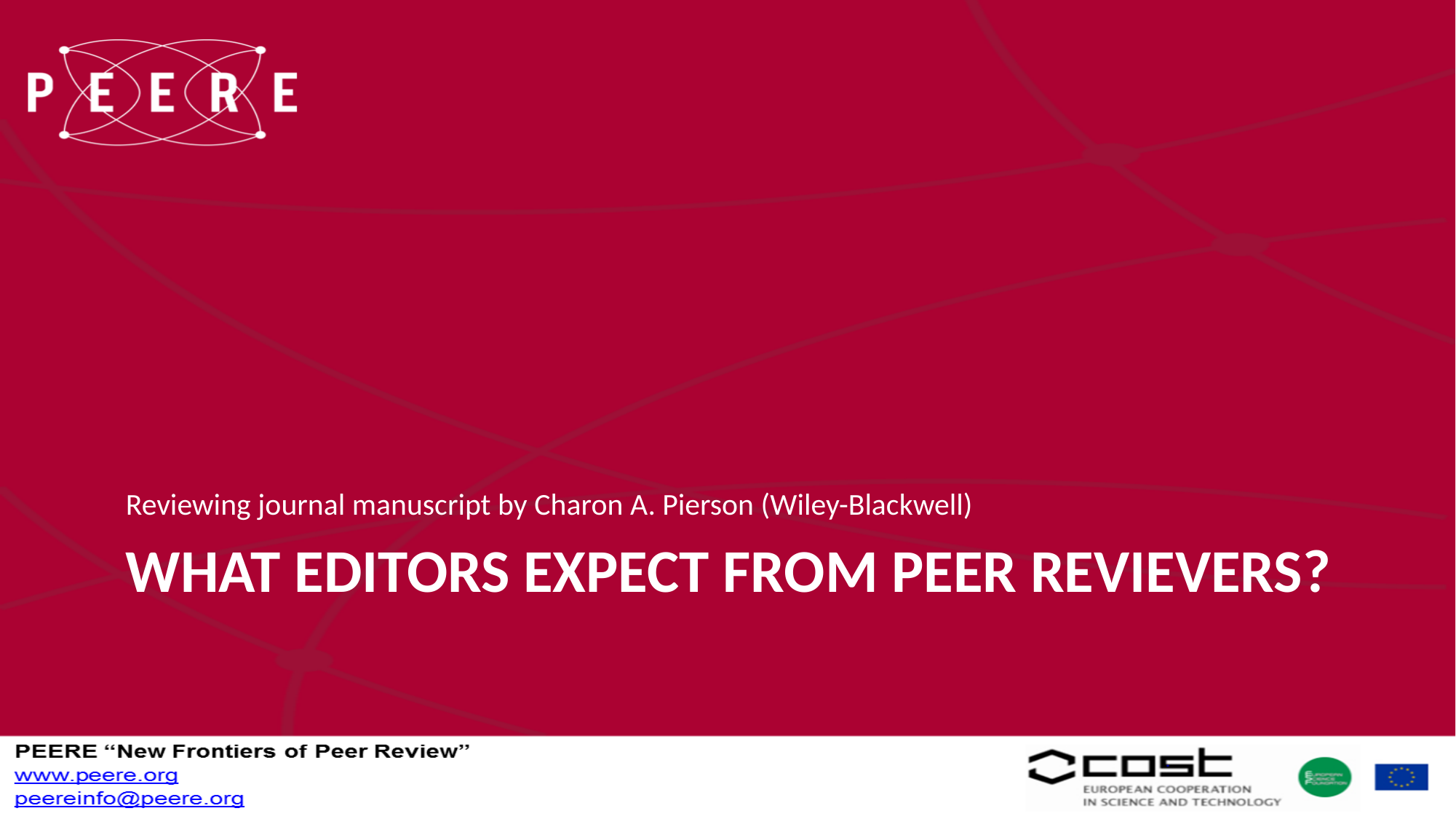

Reviewing journal manuscript by Charon A. Pierson (Wiley-Blackwell)
# WHAT EDITORS EXPECT FROM PEER REVIEVERS?